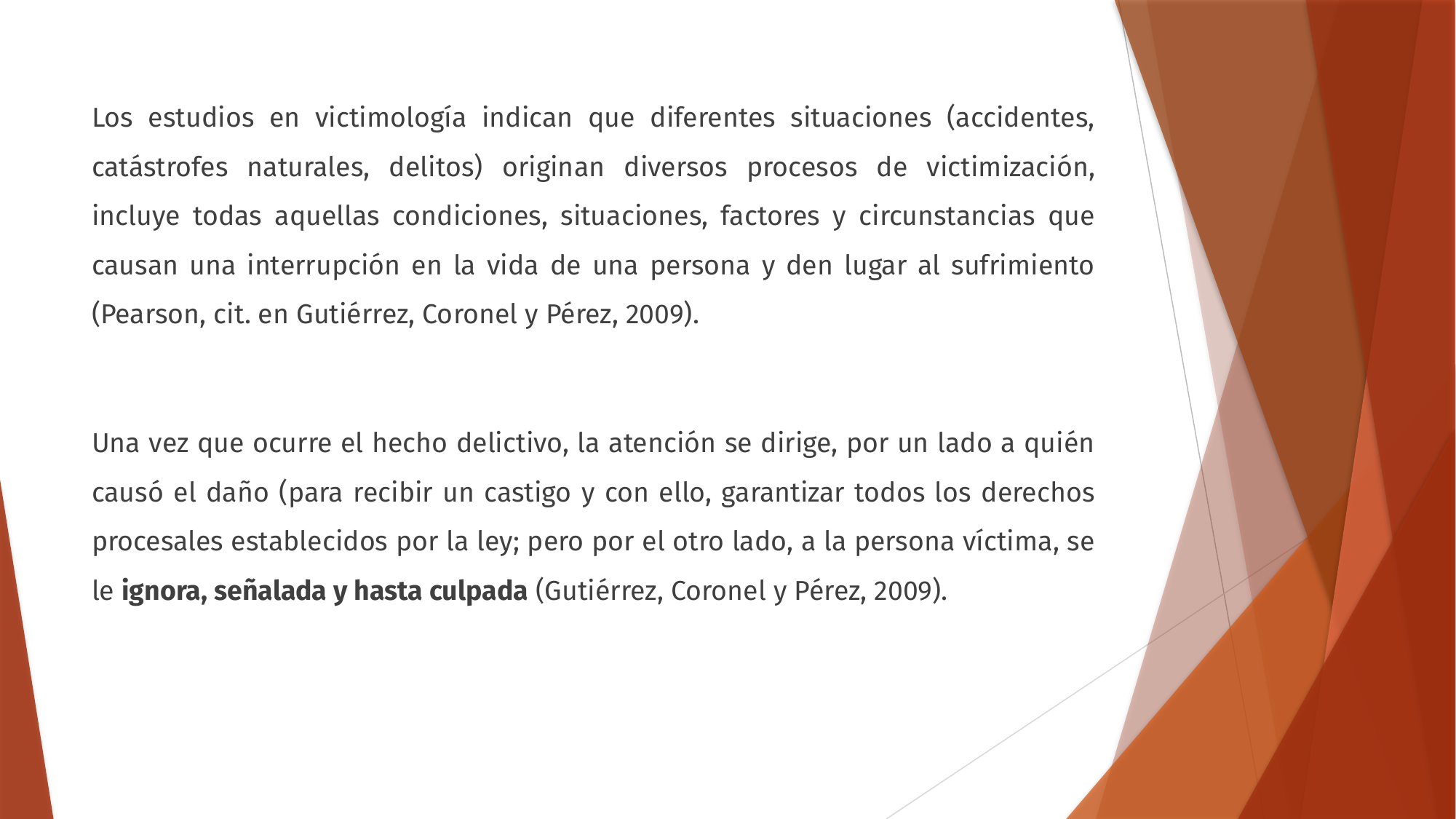

Los estudios en victimología indican que diferentes situaciones (accidentes, catástrofes naturales, delitos) originan diversos procesos de victimización, incluye todas aquellas condiciones, situaciones, factores y circunstancias que causan una interrupción en la vida de una persona y den lugar al sufrimiento (Pearson, cit. en Gutiérrez, Coronel y Pérez, 2009).

Una vez que ocurre el hecho delictivo, la atención se dirige, por un lado a quién causó el daño (para recibir un castigo y con ello, garantizar todos los derechos procesales establecidos por la ley; pero por el otro lado, a la persona víctima, se le ignora, señalada y hasta culpada (Gutiérrez, Coronel y Pérez, 2009).